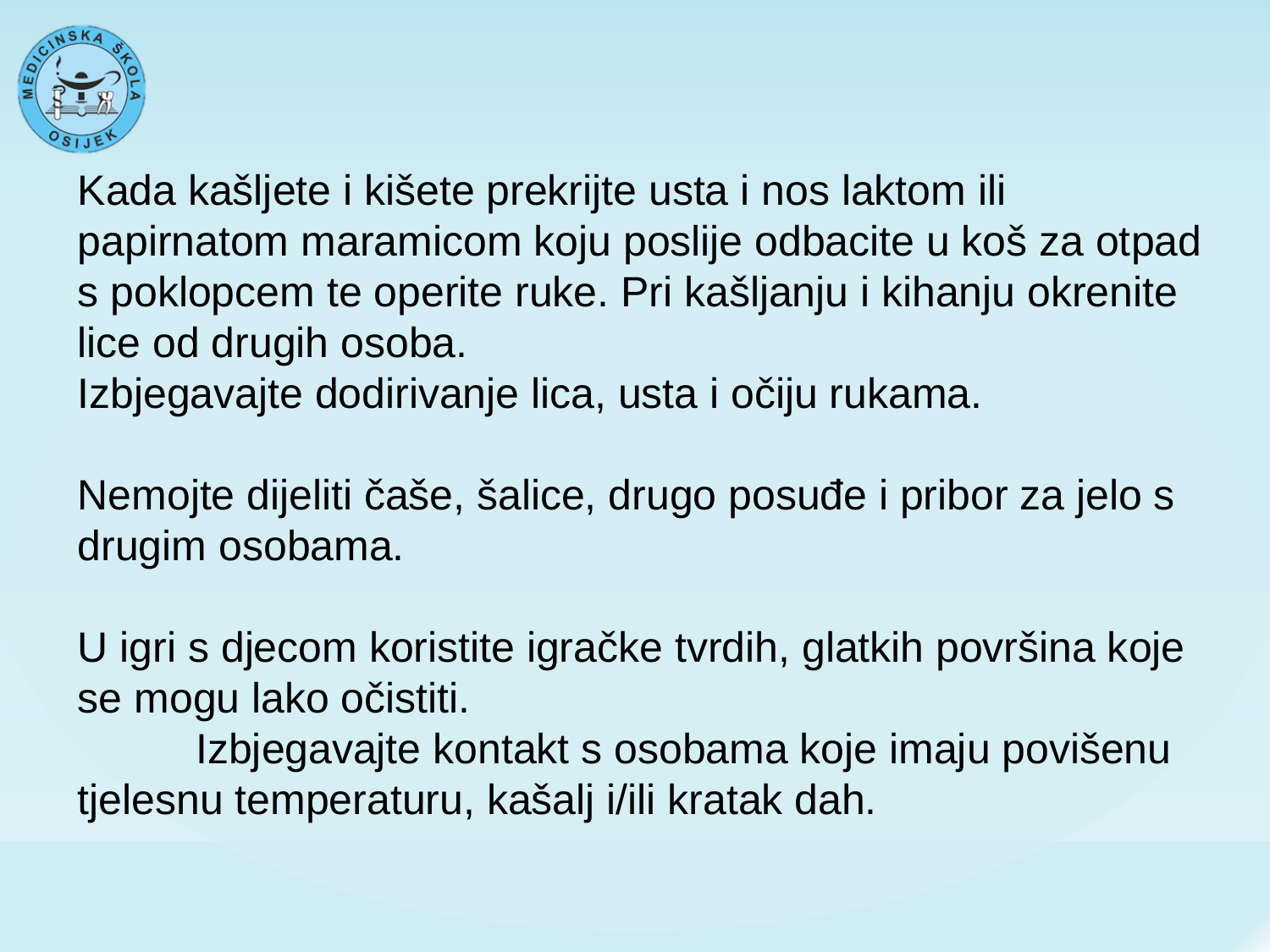

Kada kašljete i kišete prekrijte usta i nos laktom ili papirnatom maramicom koju poslije odbacite u koš za otpad s poklopcem te operite ruke. Pri kašljanju i kihanju okrenite lice od drugih osoba.
Izbjegavajte dodirivanje lica, usta i očiju rukama.
Nemojte dijeliti čaše, šalice, drugo posuđe i pribor za jelo s drugim osobama.
U igri s djecom koristite igračke tvrdih, glatkih površina koje se mogu lako očistiti.                                                                         Izbjegavajte kontakt s osobama koje imaju povišenu  tjelesnu temperaturu, kašalj i/ili kratak dah.